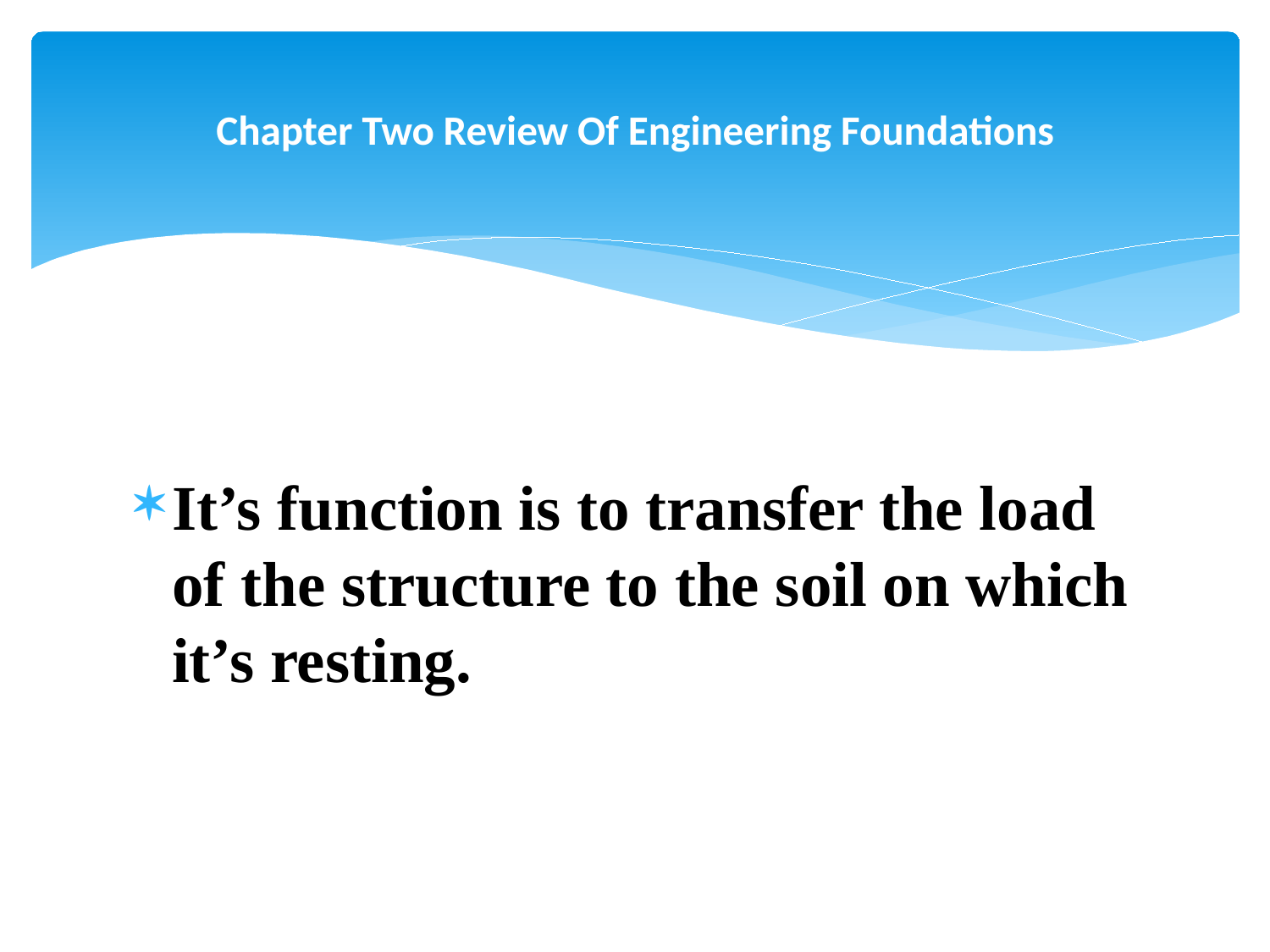

# Chapter Two Review Of Engineering Foundations

It’s function is to transfer the load of the structure to the soil on which it’s resting.